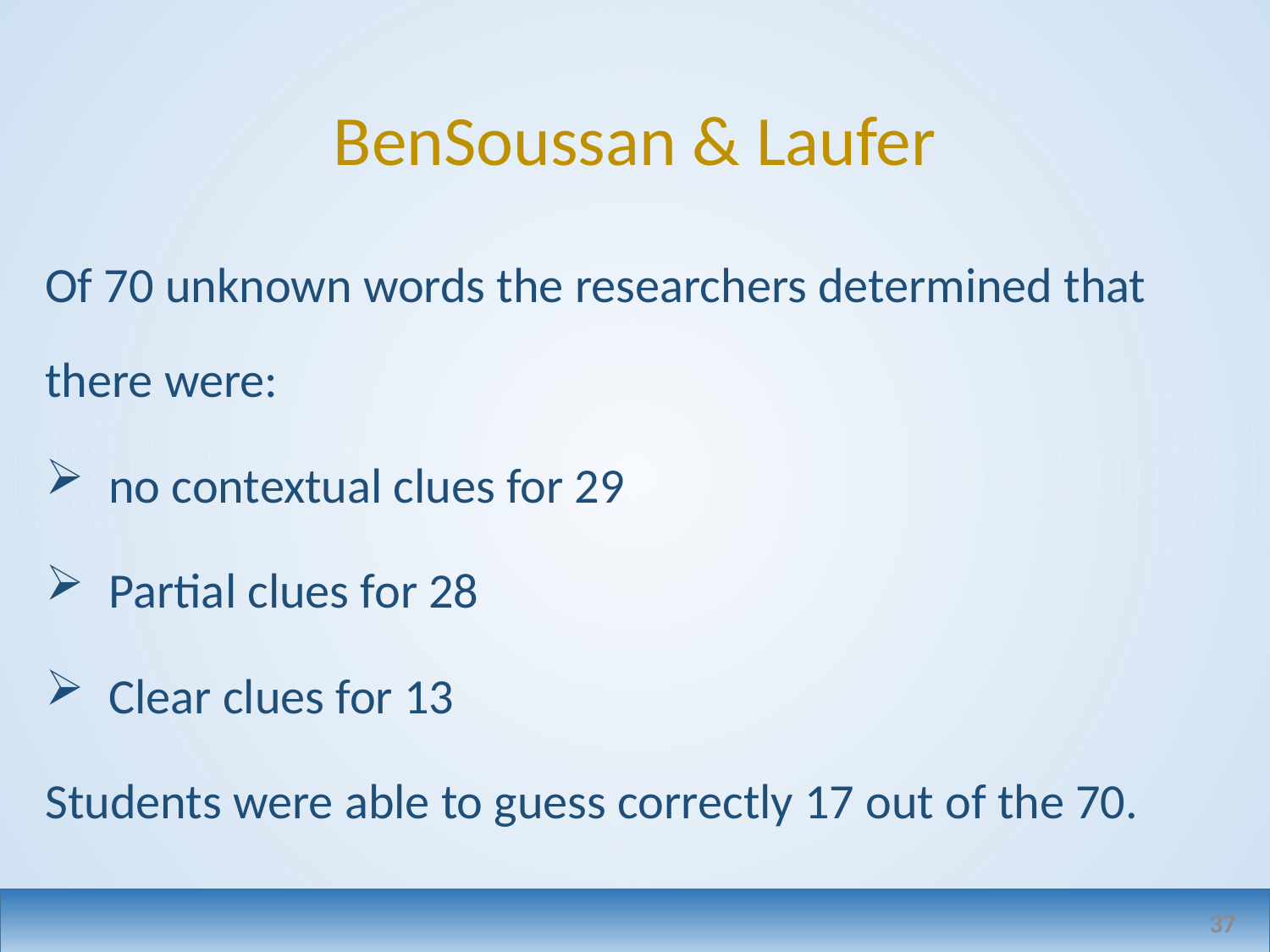

# BenSoussan & Laufer
Of 70 unknown words the researchers determined that there were:
no contextual clues for 29
Partial clues for 28
Clear clues for 13
Students were able to guess correctly 17 out of the 70.
37